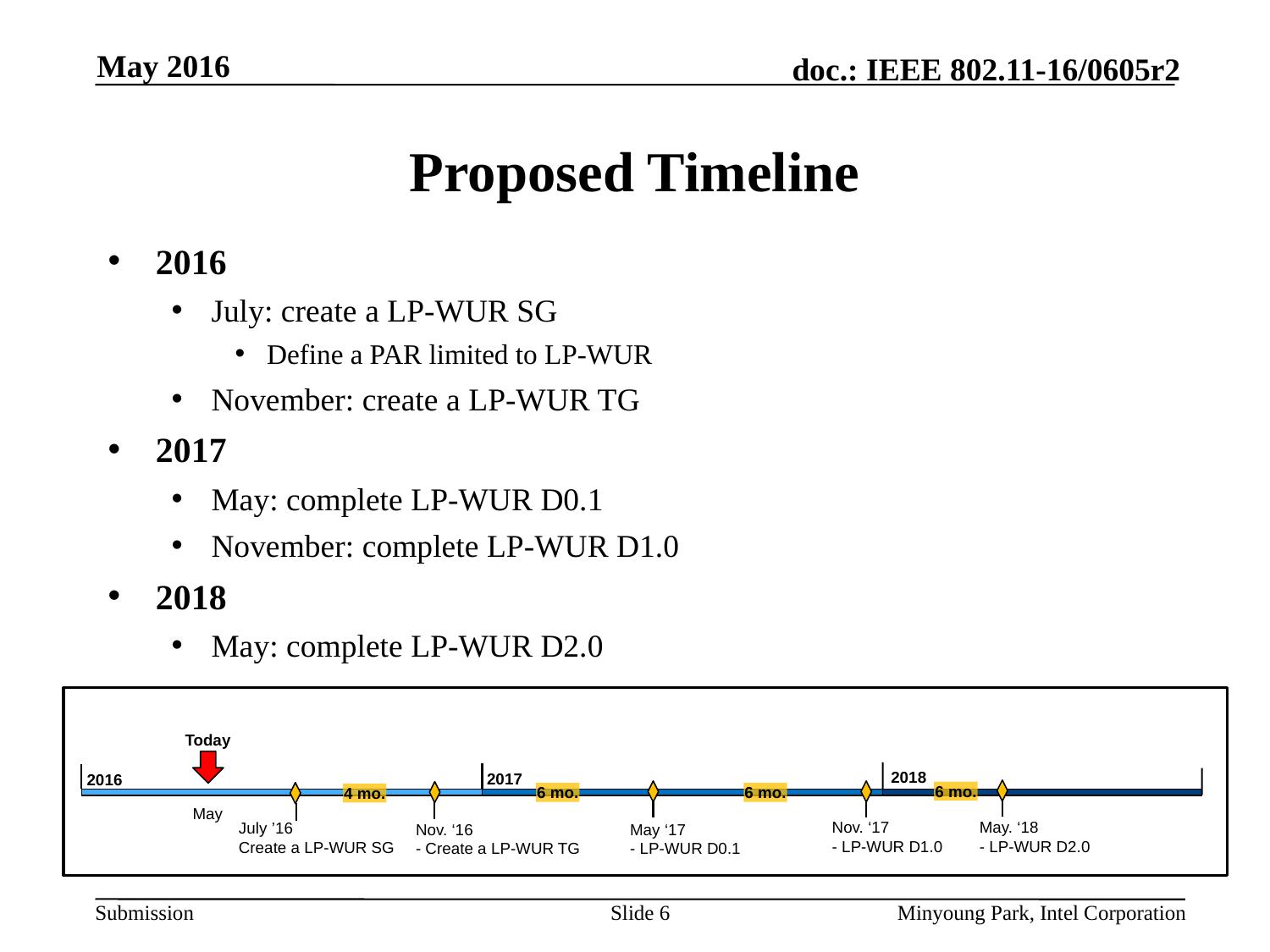

May 2016
# Proposed Timeline
2016
July: create a LP-WUR SG
Define a PAR limited to LP-WUR
November: create a LP-WUR TG
2017
May: complete LP-WUR D0.1
November: complete LP-WUR D1.0
2018
May: complete LP-WUR D2.0

Today

2018
2017
2016

6 mo.

6 mo.
6 mo.
4 mo.

May
Nov. ‘17
- LP-WUR D1.0
May. ‘18
- LP-WUR D2.0
July ’16
Create a LP-WUR SG
Nov. ‘16
- Create a LP-WUR TG
May ‘17
- LP-WUR D0.1
Slide 6
Minyoung Park, Intel Corporation